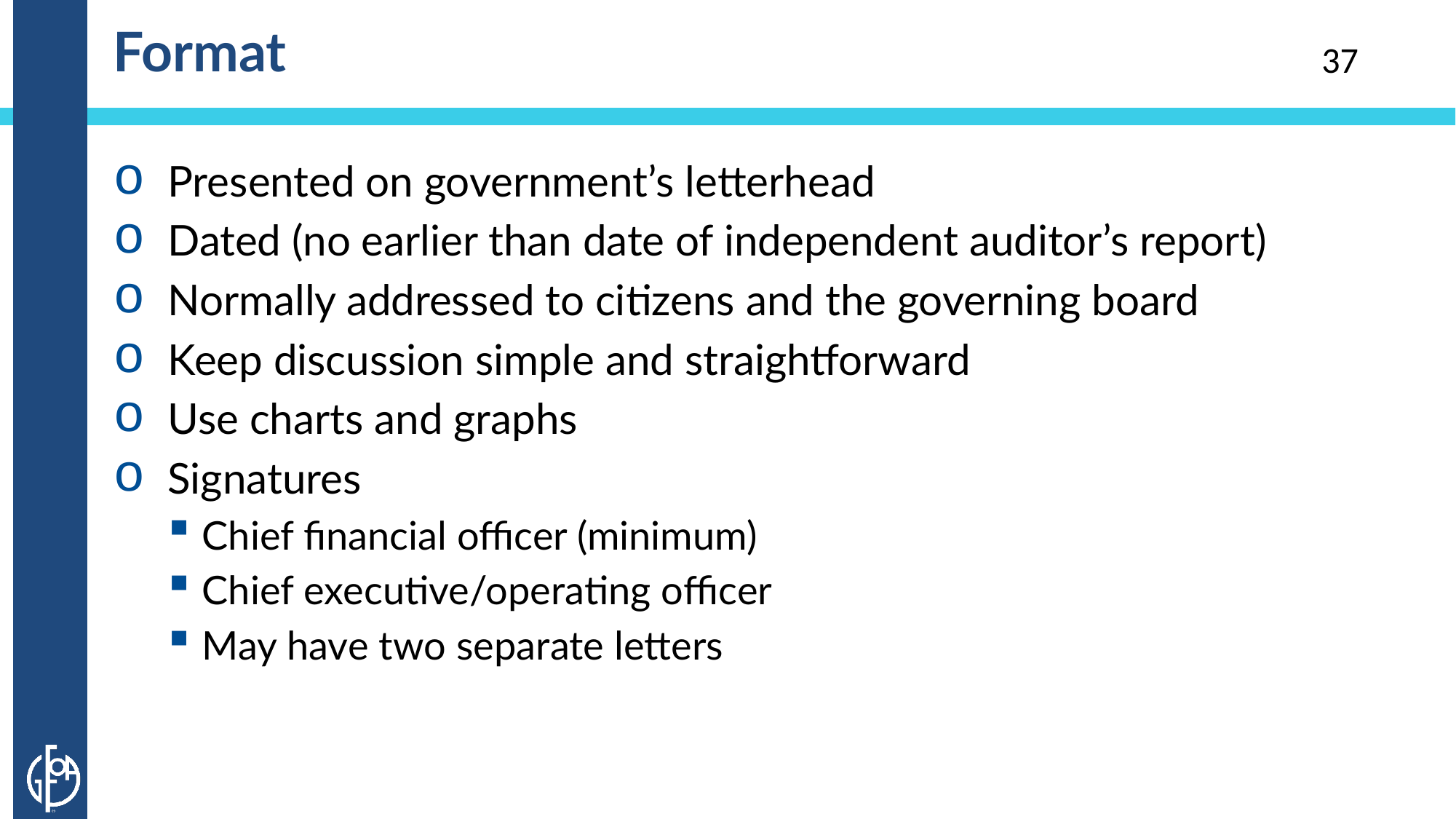

# Format
37
Presented on government’s letterhead
Dated (no earlier than date of independent auditor’s report)
Normally addressed to citizens and the governing board
Keep discussion simple and straightforward
Use charts and graphs
Signatures
Chief financial officer (minimum)
Chief executive/operating officer
May have two separate letters